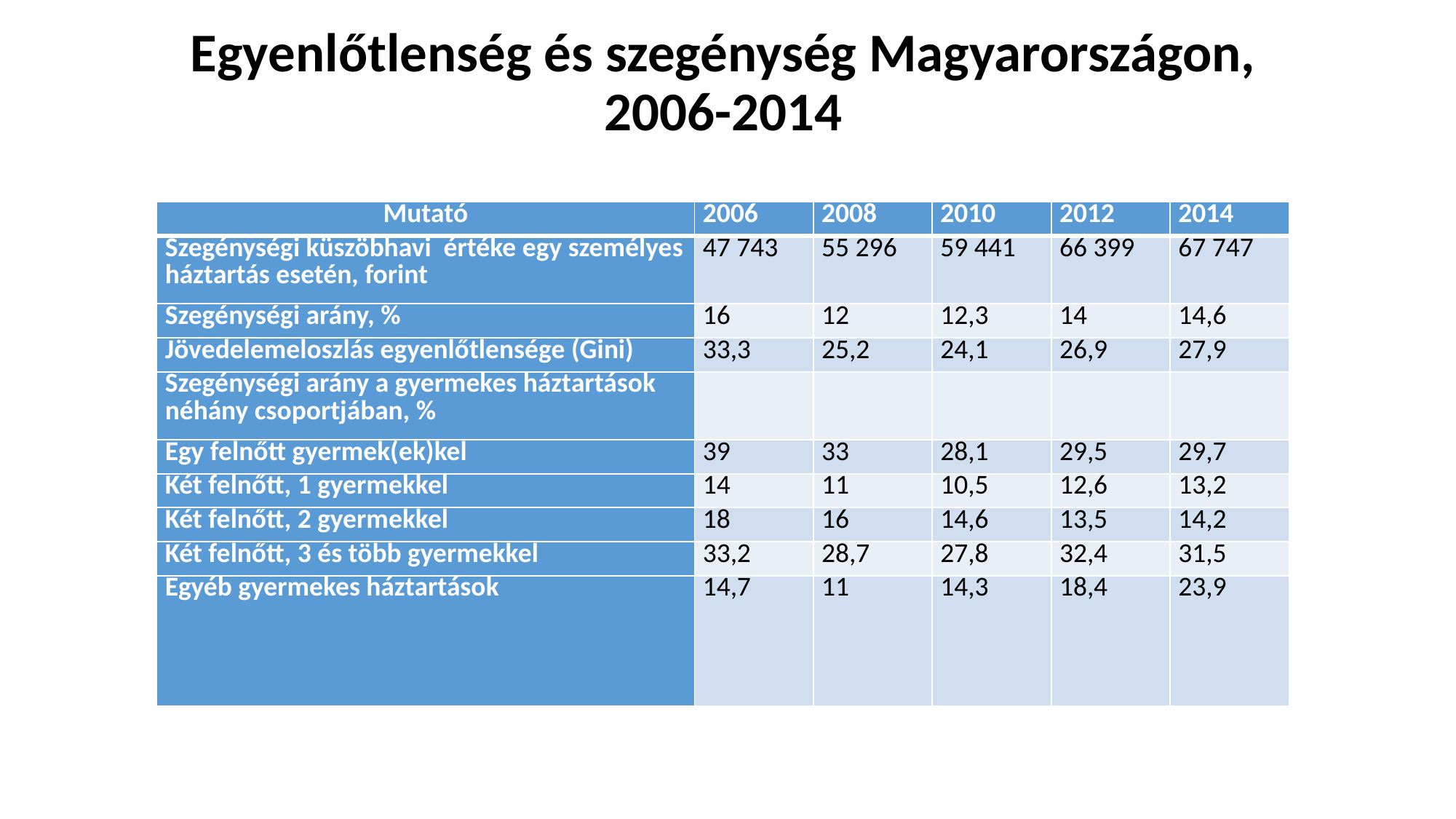

# Egyenlőtlenség és szegénység Magyarországon, 2006-2014
| Mutató | 2006 | 2008 | 2010 | 2012 | 2014 |
| --- | --- | --- | --- | --- | --- |
| Szegénységi küszöbhavi értéke egy személyes háztartás esetén, forint | 47 743 | 55 296 | 59 441 | 66 399 | 67 747 |
| Szegénységi arány, % | 16 | 12 | 12,3 | 14 | 14,6 |
| Jövedelemeloszlás egyenlőtlensége (Gini) | 33,3 | 25,2 | 24,1 | 26,9 | 27,9 |
| Szegénységi arány a gyermekes háztartások néhány csoportjában, % |  |  |  |  |  |
| Egy felnőtt gyermek(ek)kel | 39 | 33 | 28,1 | 29,5 | 29,7 |
| Két felnőtt, 1 gyermekkel | 14 | 11 | 10,5 | 12,6 | 13,2 |
| Két felnőtt, 2 gyermekkel | 18 | 16 | 14,6 | 13,5 | 14,2 |
| Két felnőtt, 3 és több gyermekkel | 33,2 | 28,7 | 27,8 | 32,4 | 31,5 |
| Egyéb gyermekes háztartások | 14,7 | 11 | 14,3 | 18,4 | 23,9 |